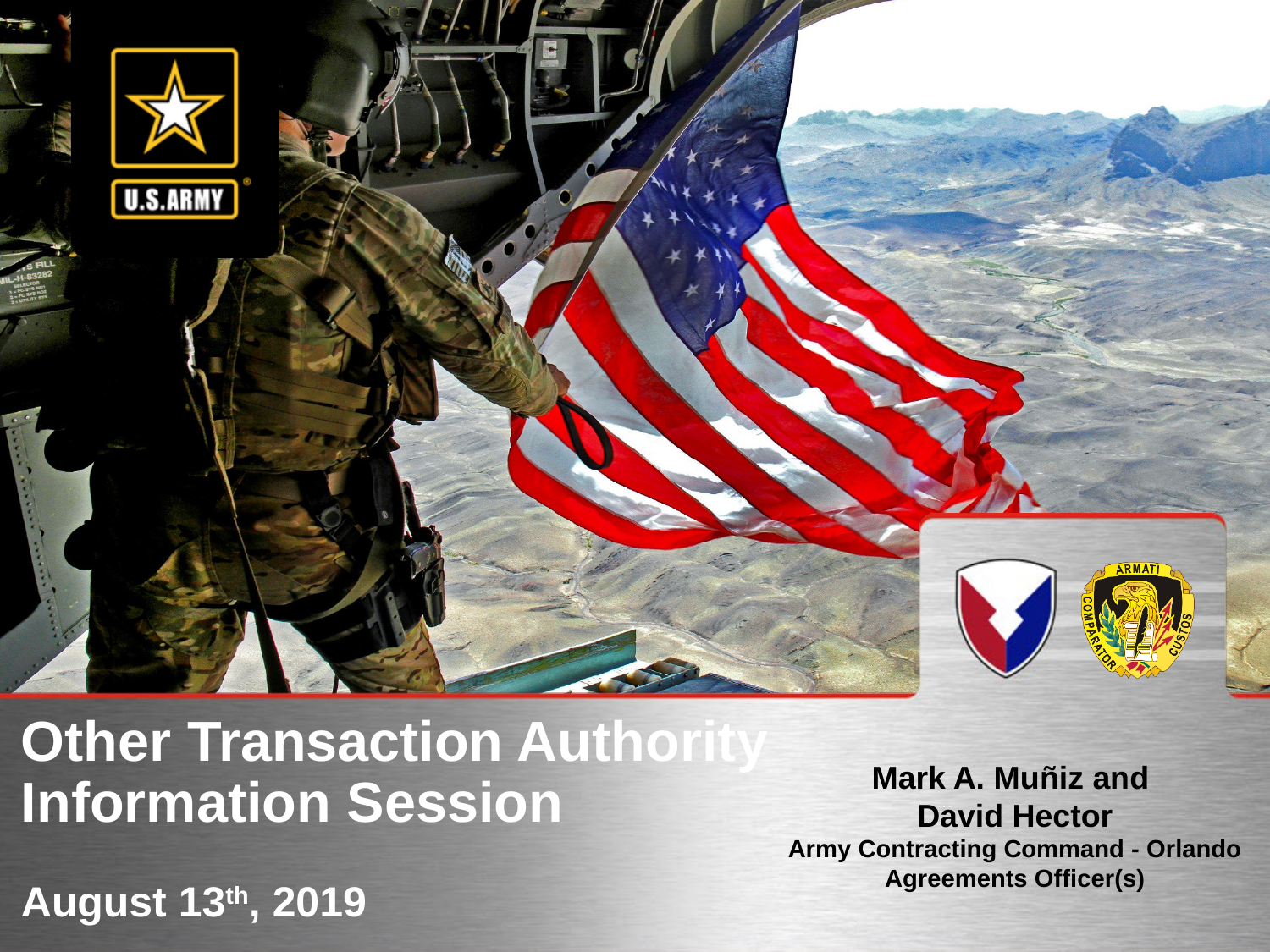

Other Transaction Authority Information Session

August 13th, 2019
Mark A. Muñiz and
David Hector
Army Contracting Command - Orlando
Agreements Officer(s)